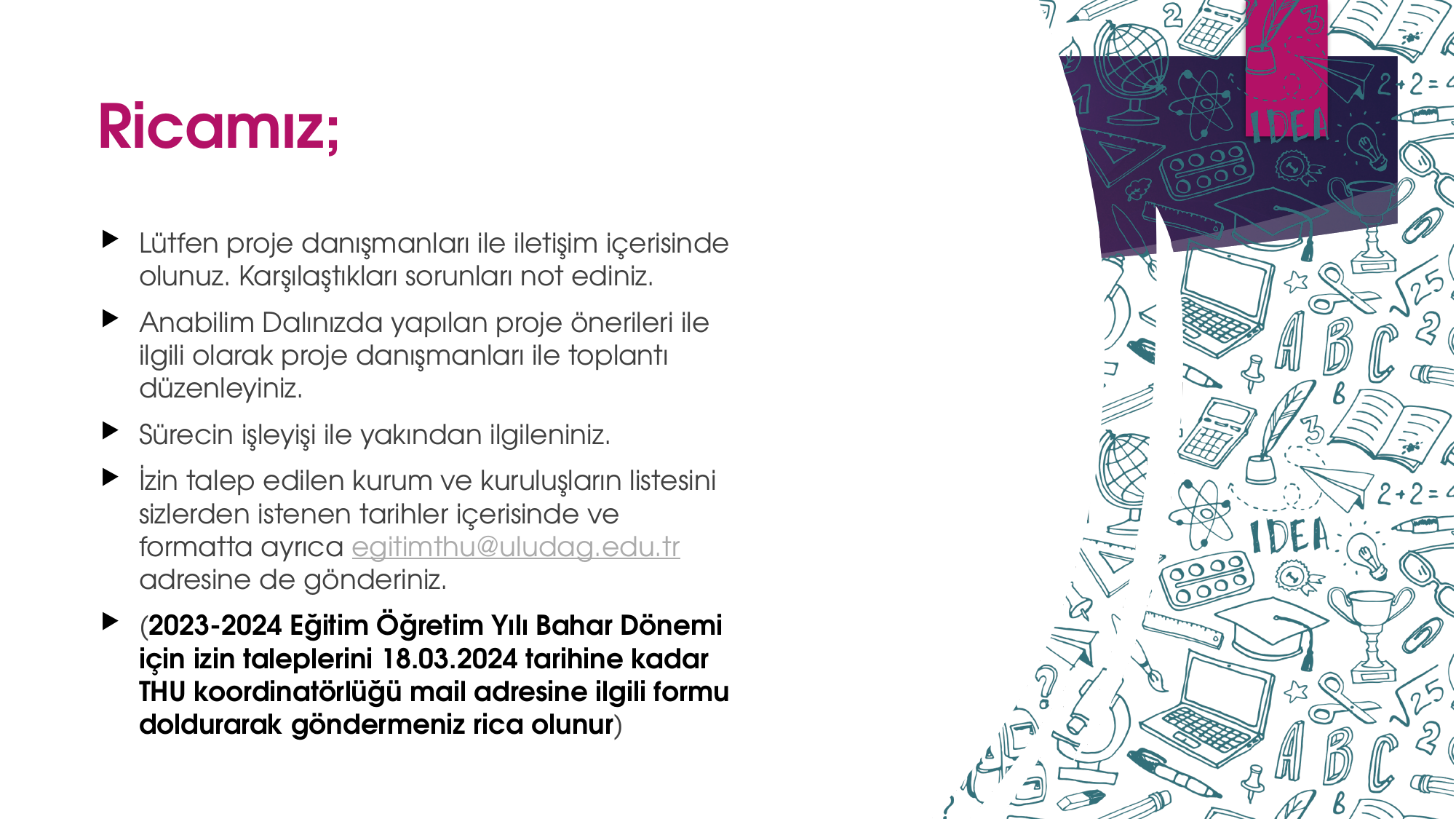

# Ricamız;
Lütfen proje danışmanları ile iletişim içerisinde olunuz. Karşılaştıkları sorunları not ediniz.
Anabilim Dalınızda yapılan proje önerileri ile ilgili olarak proje danışmanları ile toplantı düzenleyiniz.
Sürecin işleyişi ile yakından ilgileniniz.
İzin talep edilen kurum ve kuruluşların listesini sizlerden istenen tarihler içerisinde ve formatta ayrıca egitimthu@uludag.edu.tr adresine de gönderiniz.
(2023-2024 Eğitim Öğretim Yılı Bahar Dönemi için izin taleplerini 18.03.2024 tarihine kadar THU koordinatörlüğü mail adresine ilgili formu doldurarak göndermeniz rica olunur)